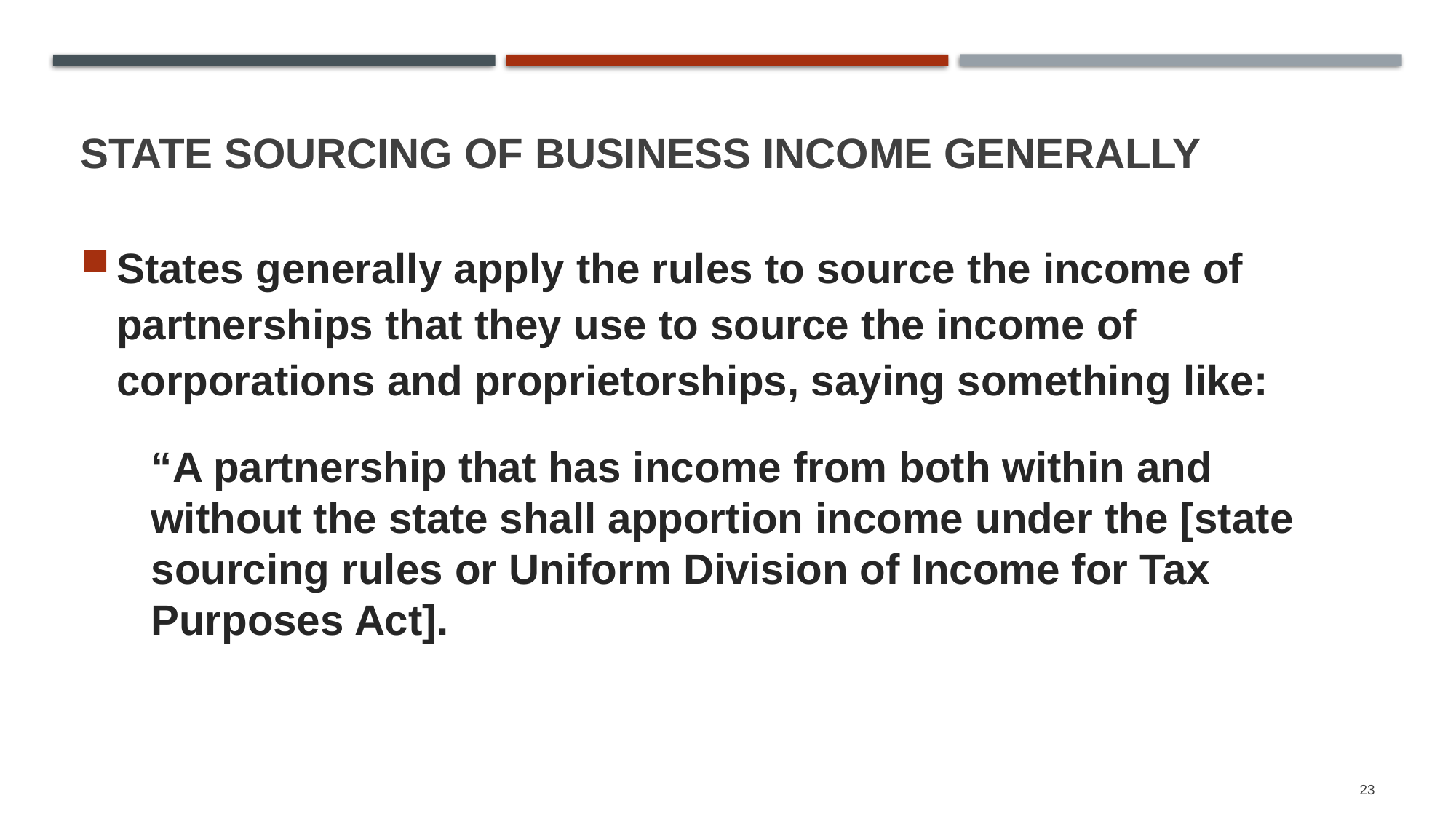

# State Sourcing Of Business income Generally
States generally apply the rules to source the income of partnerships that they use to source the income of corporations and proprietorships, saying something like:
“A partnership that has income from both within and without the state shall apportion income under the [state sourcing rules or Uniform Division of Income for Tax Purposes Act].
23